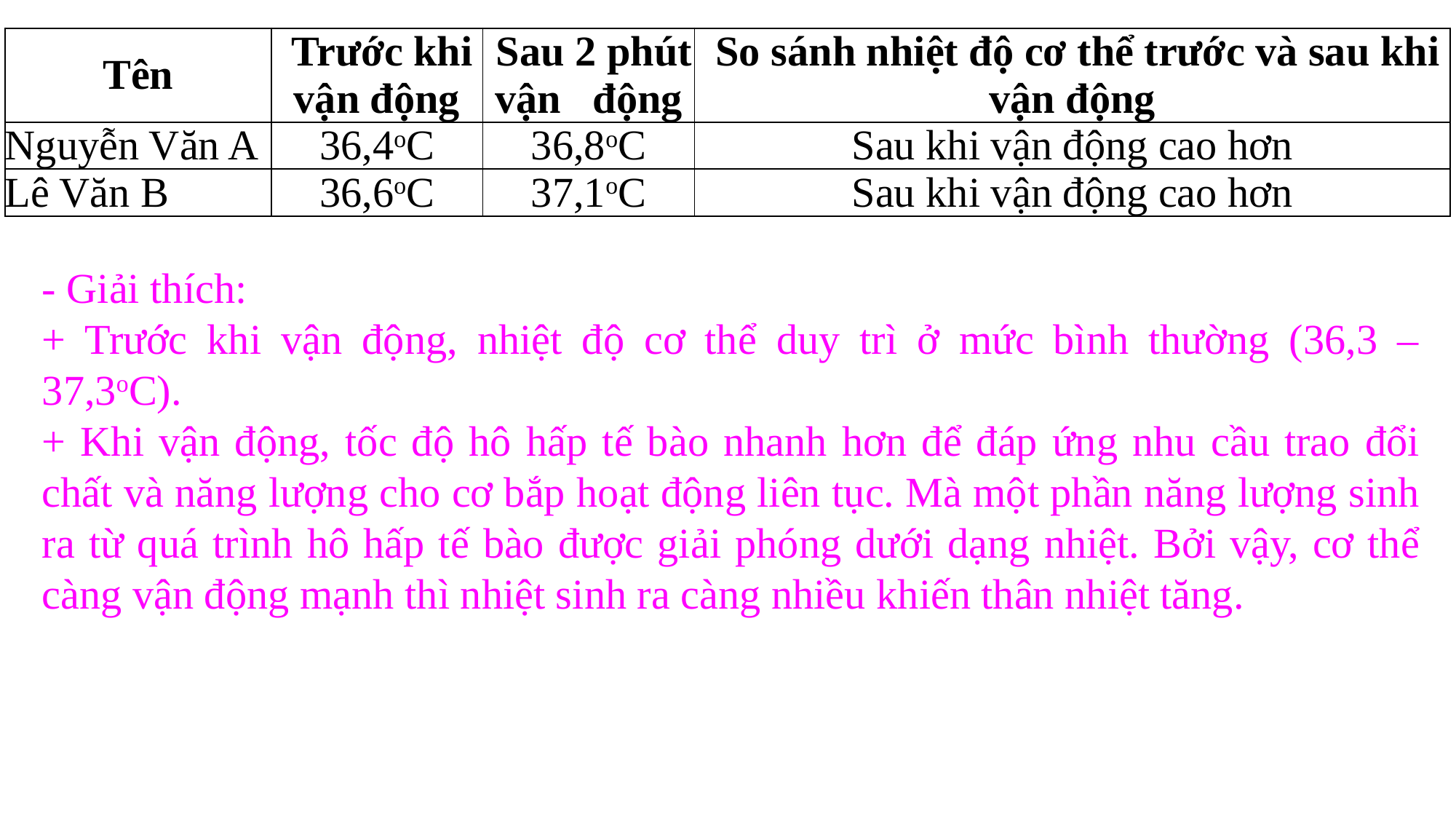

| Tên | Trước khi vận động | Sau 2 phút vận động | So sánh nhiệt độ cơ thể trước và sau khi vận động |
| --- | --- | --- | --- |
| Nguyễn Văn A | 36,4oC | 36,8oC | Sau khi vận động cao hơn |
| Lê Văn B | 36,6oC | 37,1oC | Sau khi vận động cao hơn |
- Giải thích:
+ Trước khi vận động, nhiệt độ cơ thể duy trì ở mức bình thường (36,3 – 37,3oC).
+ Khi vận động, tốc độ hô hấp tế bào nhanh hơn để đáp ứng nhu cầu trao đổi chất và năng lượng cho cơ bắp hoạt động liên tục. Mà một phần năng lượng sinh ra từ quá trình hô hấp tế bào được giải phóng dưới dạng nhiệt. Bởi vậy, cơ thể càng vận động mạnh thì nhiệt sinh ra càng nhiều khiến thân nhiệt tăng.